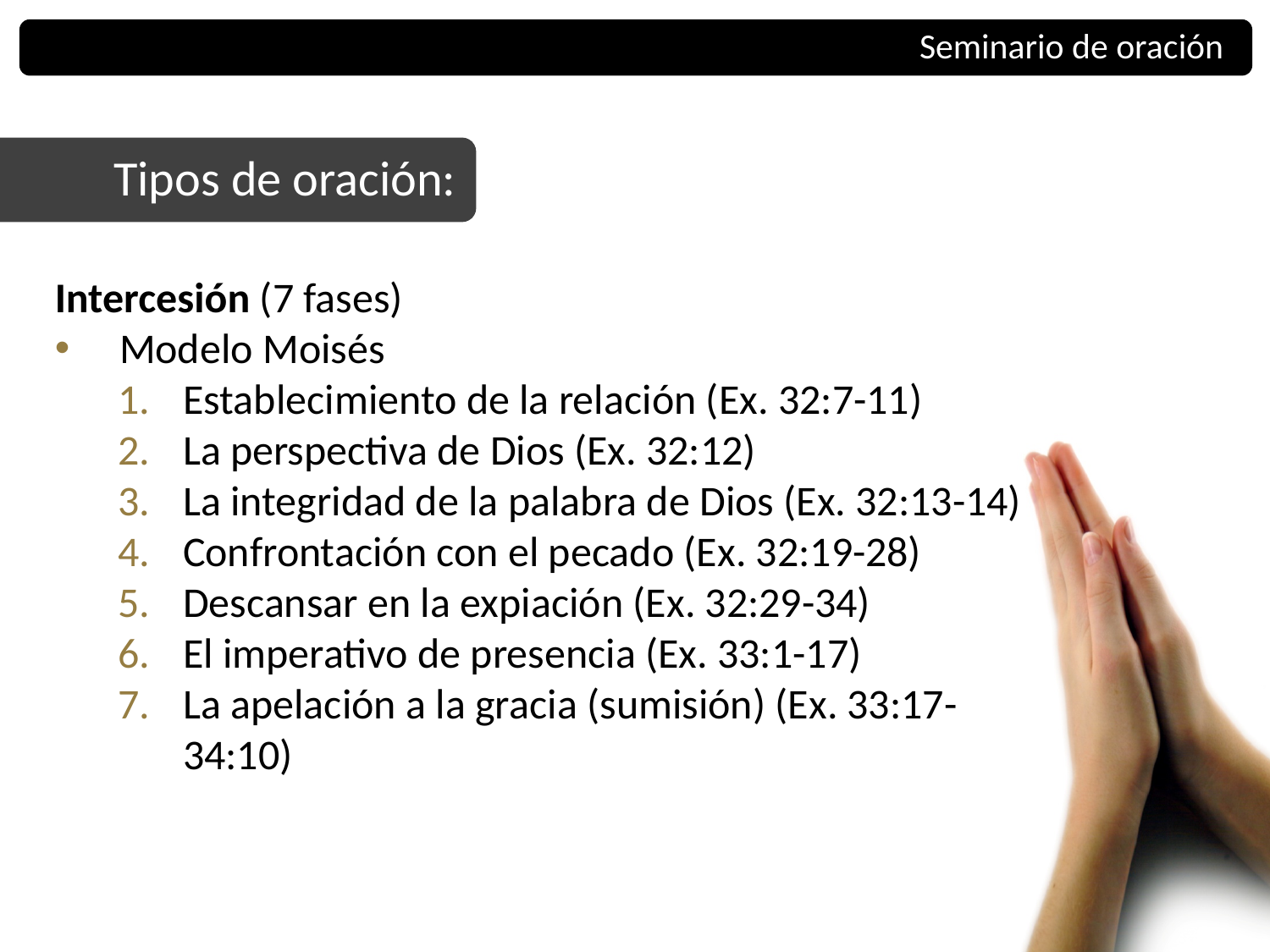

Seminario de oración

Tipos de oración:
Intercesión (7 fases)
Modelo Moisés
Establecimiento de la relación (Ex. 32:7-11)
La perspectiva de Dios (Ex. 32:12)
La integridad de la palabra de Dios (Ex. 32:13-14)
Confrontación con el pecado (Ex. 32:19-28)
Descansar en la expiación (Ex. 32:29-34)
El imperativo de presencia (Ex. 33:1-17)
La apelación a la gracia (sumisión) (Ex. 33:17-34:10)